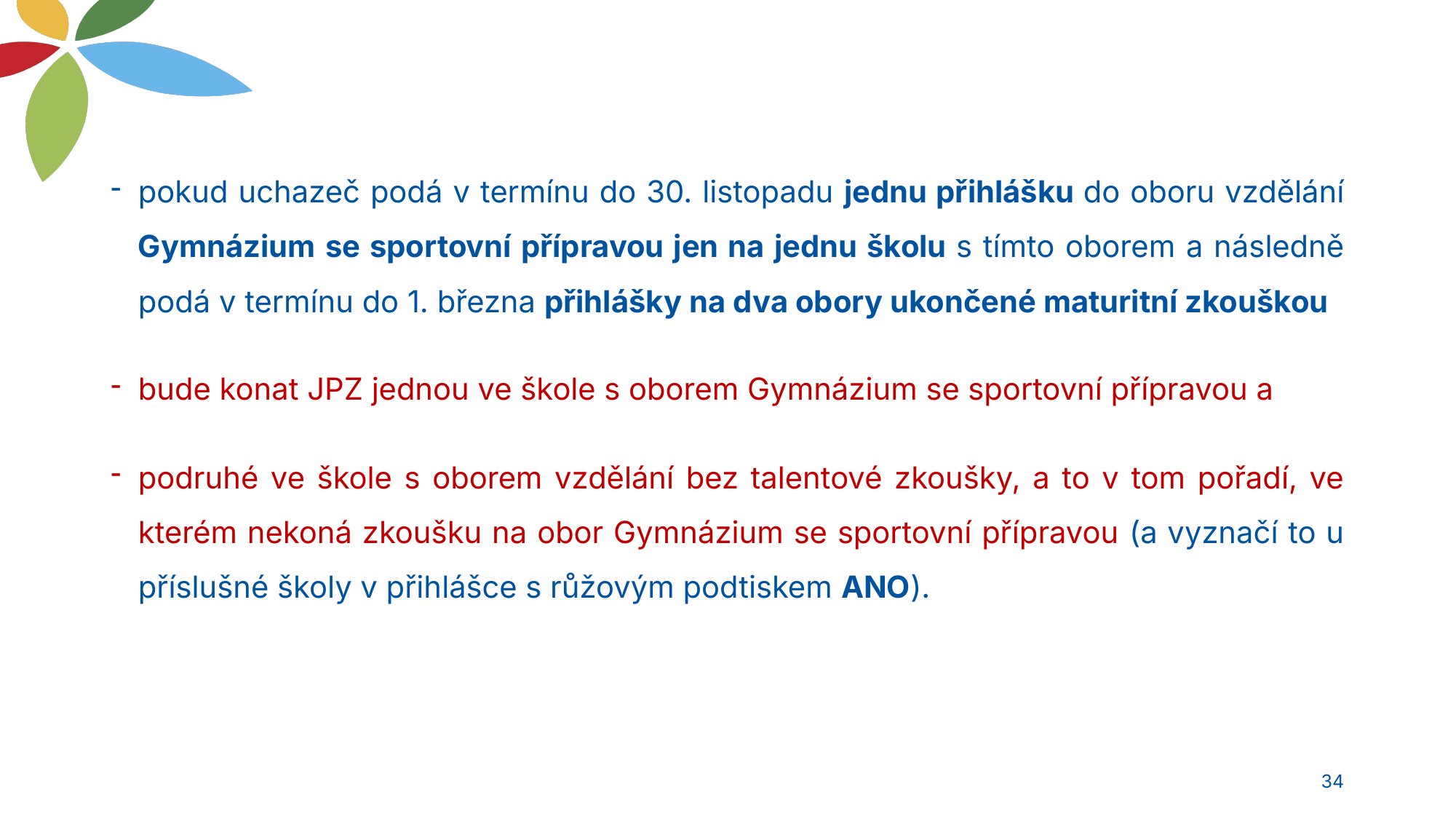

pokud uchazeč podá v termínu do 30. listopadu jednu přihlášku do oboru vzdělání Gymnázium se sportovní přípravou jen na jednu školu s tímto oborem a následně podá v termínu do 1. března přihlášky na dva obory ukončené maturitní zkouškou
bude konat JPZ jednou ve škole s oborem Gymnázium se sportovní přípravou a
podruhé ve škole s oborem vzdělání bez talentové zkoušky, a to v tom pořadí, ve kterém nekoná zkoušku na obor Gymnázium se sportovní přípravou (a vyznačí to u příslušné školy v přihlášce s růžovým podtiskem ANO).

34